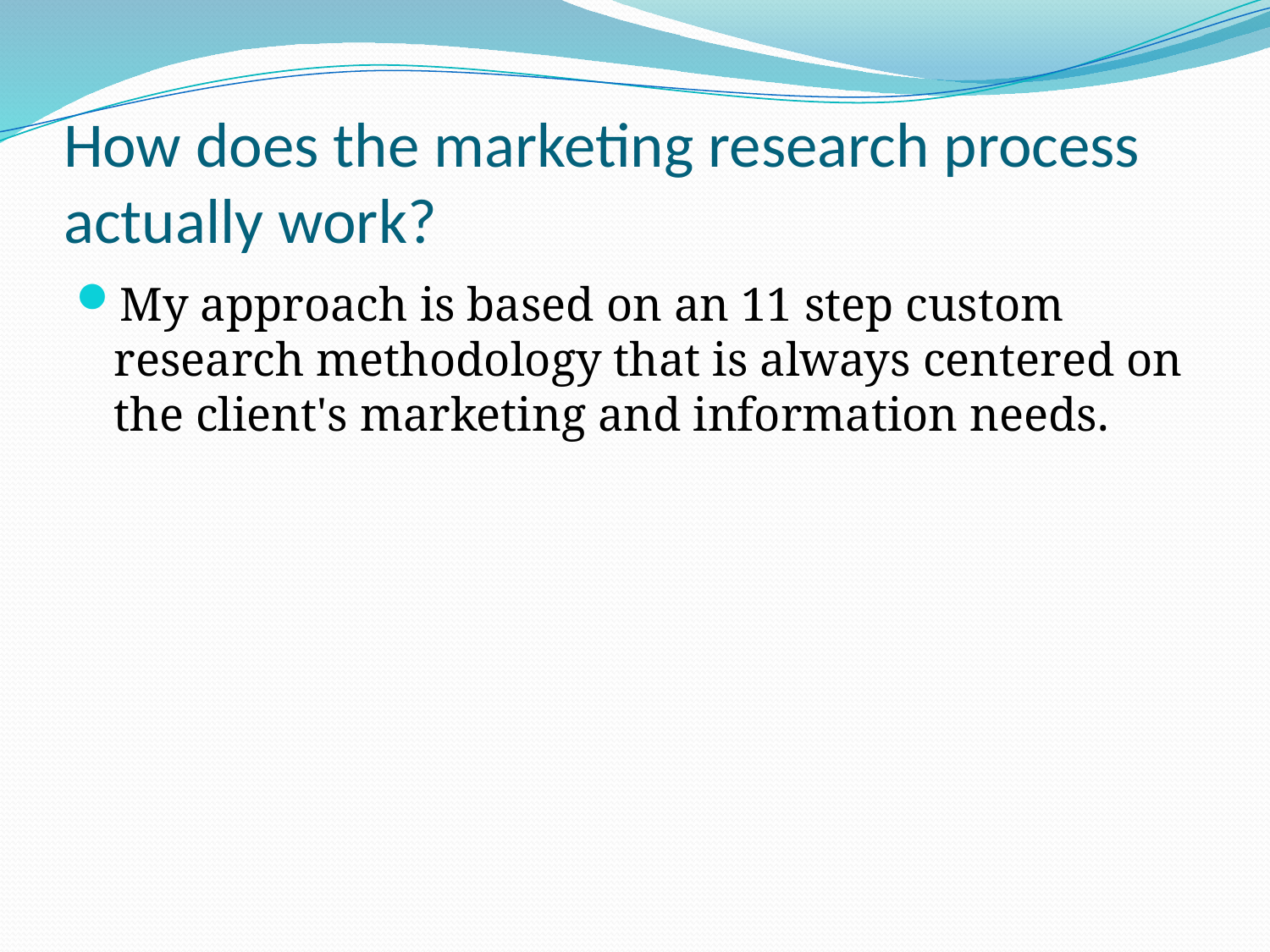

# How does the marketing research process actually work?
My approach is based on an 11 step custom research methodology that is always centered on the client's marketing and information needs.